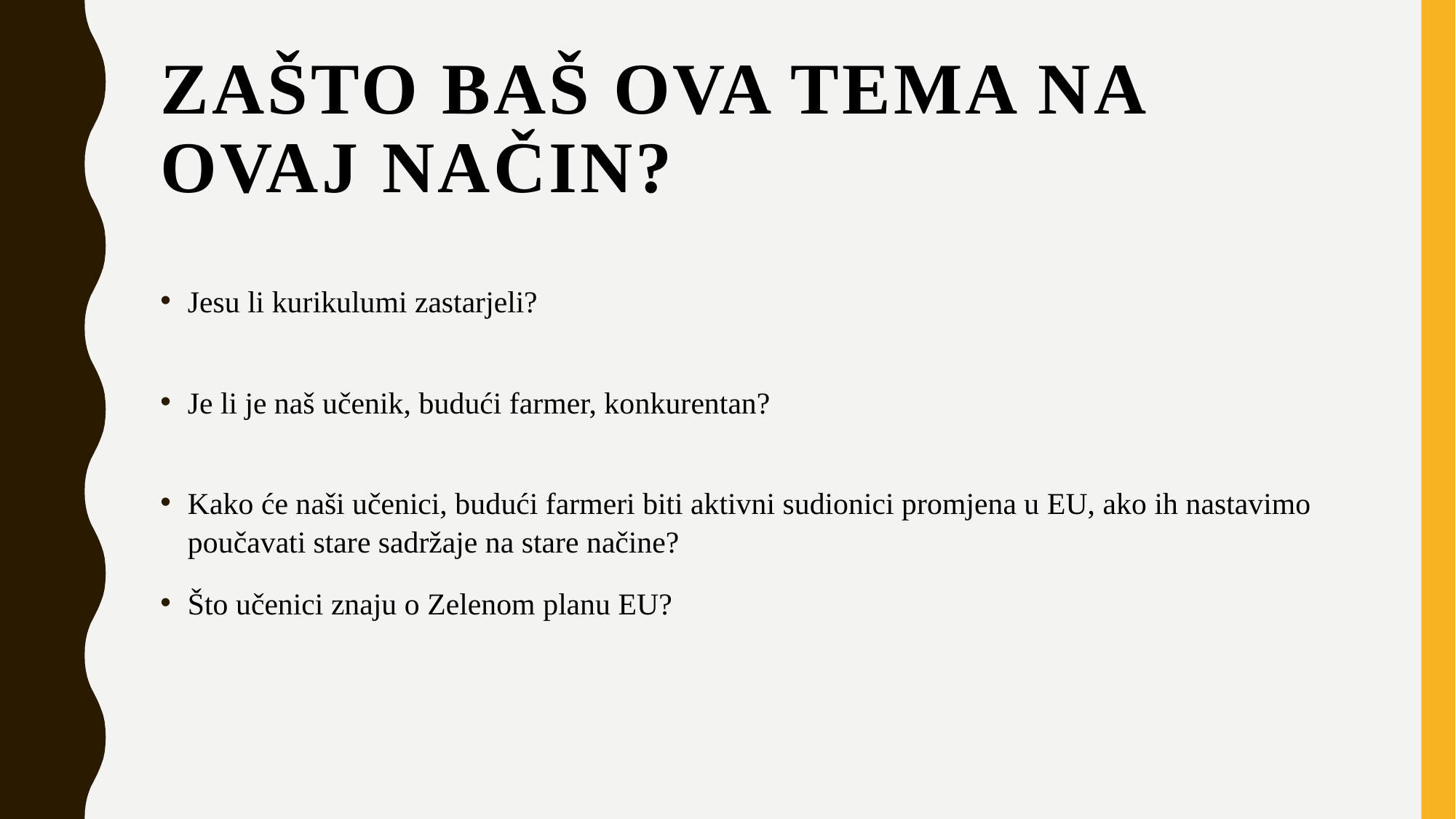

# Zašto baš ova tema na ovaj način?
Jesu li kurikulumi zastarjeli?

Je li je naš učenik, budući farmer, konkurentan?

Kako će naši učenici, budući farmeri biti aktivni sudionici promjena u EU, ako ih nastavimo poučavati stare sadržaje na stare načine?
Što učenici znaju o Zelenom planu EU?